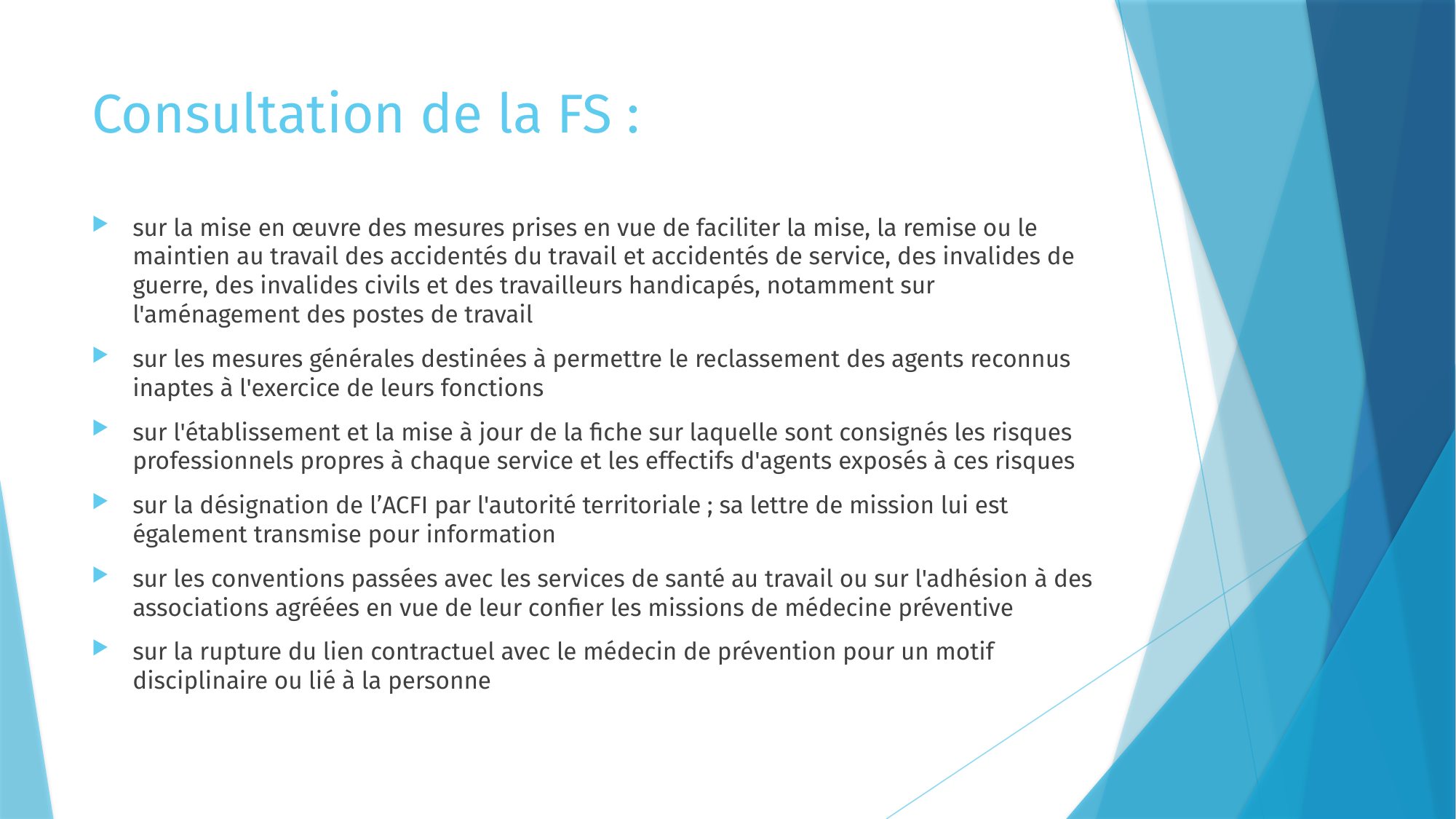

# Consultation de la FS :
sur la mise en œuvre des mesures prises en vue de faciliter la mise, la remise ou le maintien au travail des accidentés du travail et accidentés de service, des invalides de guerre, des invalides civils et des travailleurs handicapés, notamment sur l'aménagement des postes de travail
sur les mesures générales destinées à permettre le reclassement des agents reconnus inaptes à l'exercice de leurs fonctions
sur l'établissement et la mise à jour de la fiche sur laquelle sont consignés les risques professionnels propres à chaque service et les effectifs d'agents exposés à ces risques
sur la désignation de lʼACFI par l'autorité territoriale ; sa lettre de mission lui est également transmise pour information
sur les conventions passées avec les services de santé au travail ou sur l'adhésion à des associations agréées en vue de leur confier les missions de médecine préventive
sur la rupture du lien contractuel avec le médecin de prévention pour un motif disciplinaire ou lié à la personne